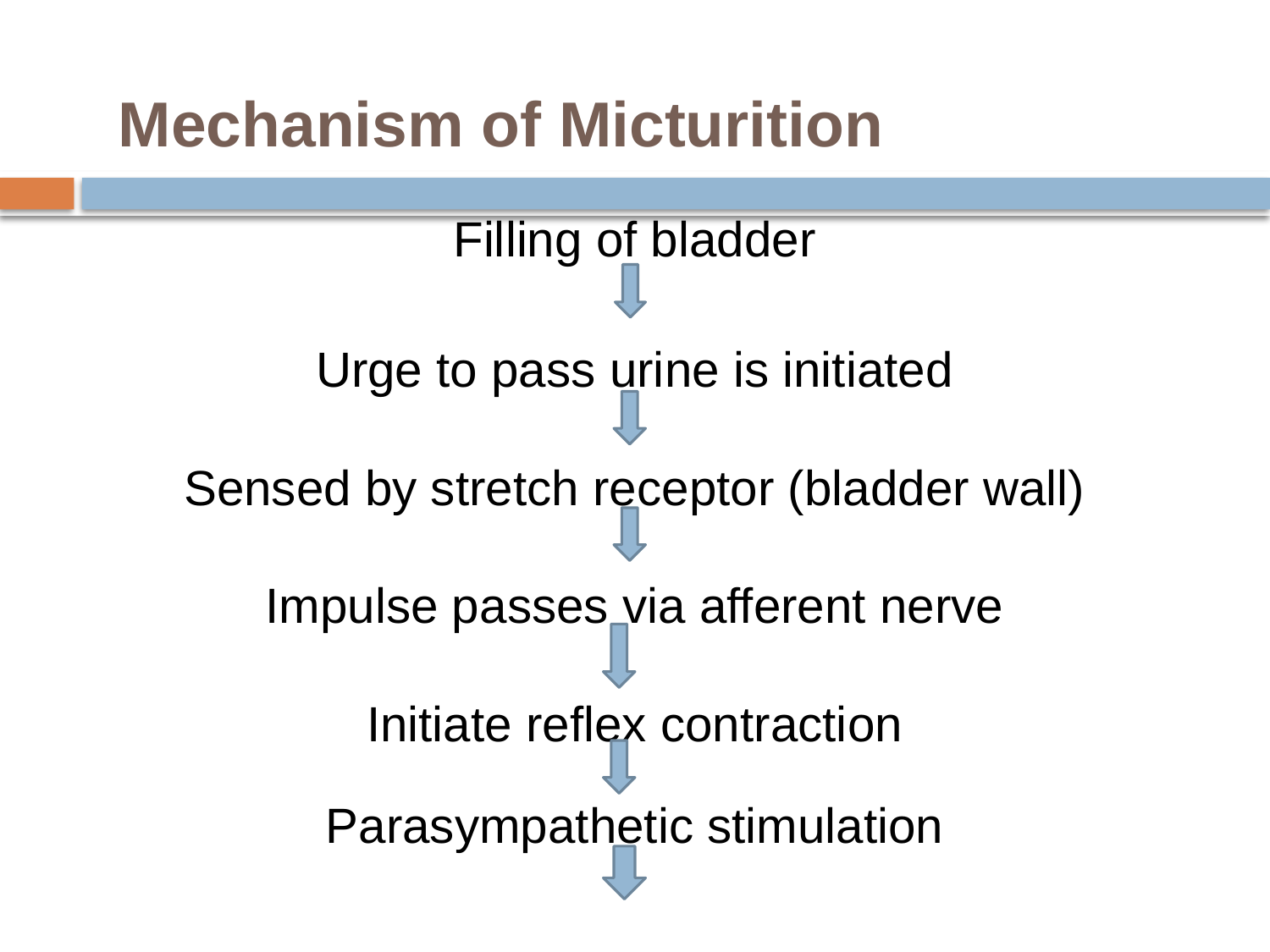

# Mechanism of Micturition
Filling of bladder
Urge to pass urine is initiated
Sensed by stretch receptor (bladder wall)
Impulse passes via afferent nerve
Initiate reflex contraction
Parasympathetic stimulation